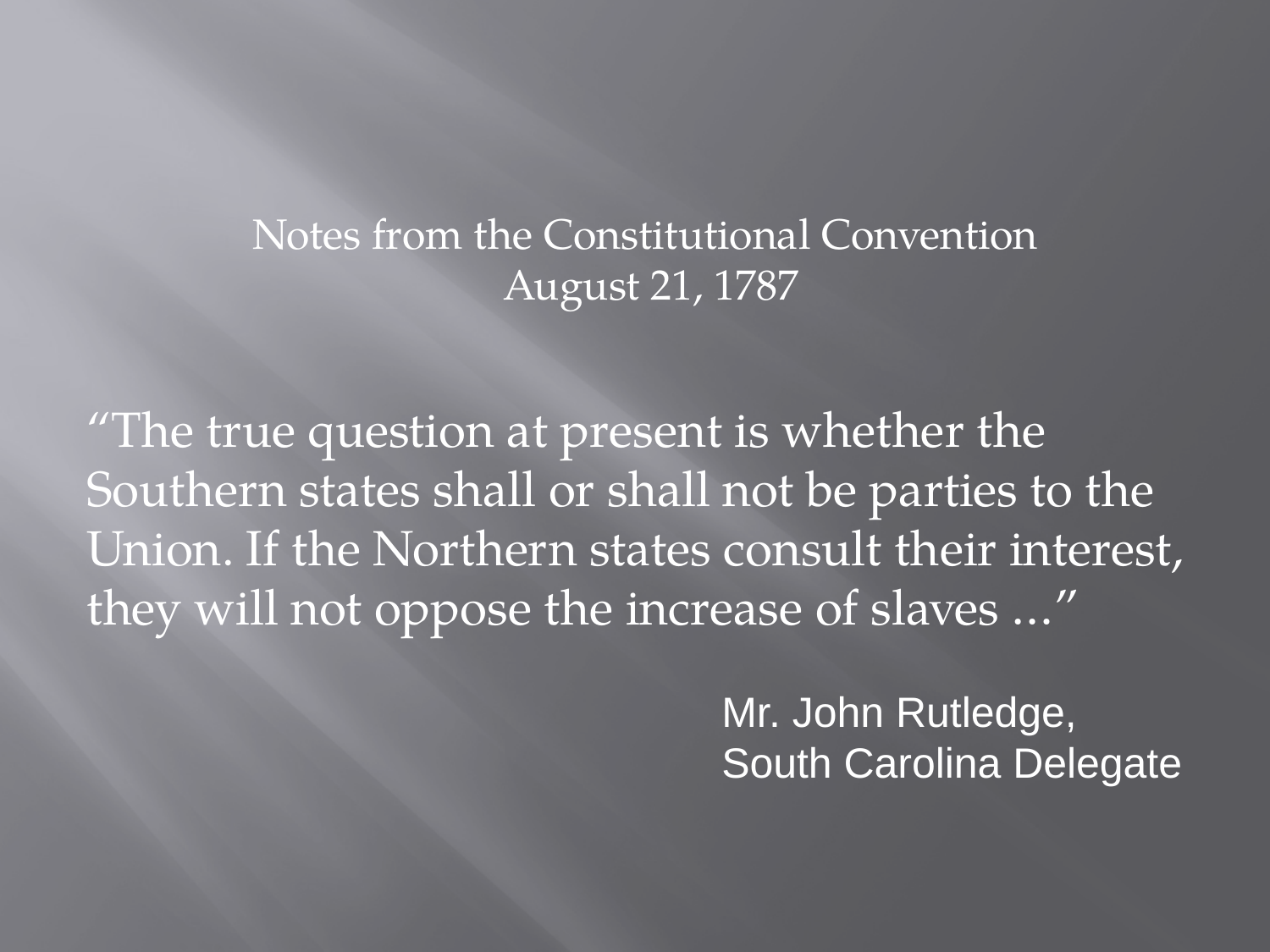

Notes from the Constitutional Convention
 August 21, 1787

“The true question at present is whether the Southern states shall or shall not be parties to the Union. If the Northern states consult their interest, they will not oppose the increase of slaves …”

			Mr. John Rutledge, 				South Carolina Delegate